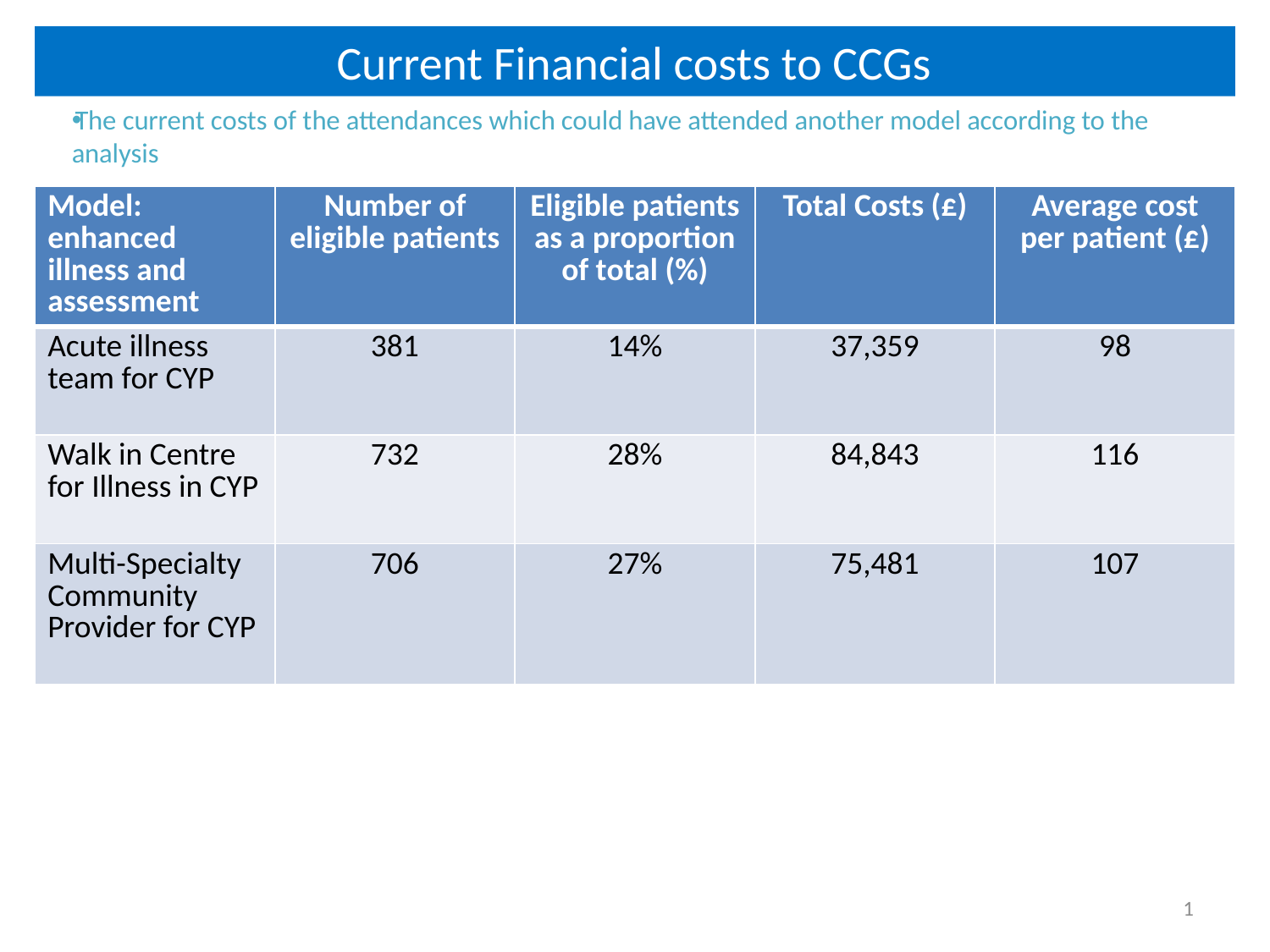

# Current Financial costs to CCGs
The current costs of the attendances which could have attended another model according to the analysis

| Model: enhanced illness and assessment | Number of eligible patients | Eligible patients as a proportion of total (%) | Total Costs (£) | Average cost per patient (£) |
| --- | --- | --- | --- | --- |
| Acute illness team for CYP | 381 | 14% | 37,359 | 98 |
| Walk in Centre for Illness in CYP | 732 | 28% | 84,843 | 116 |
| Multi-Specialty Community Provider for CYP | 706 | 27% | 75,481 | 107 |
1